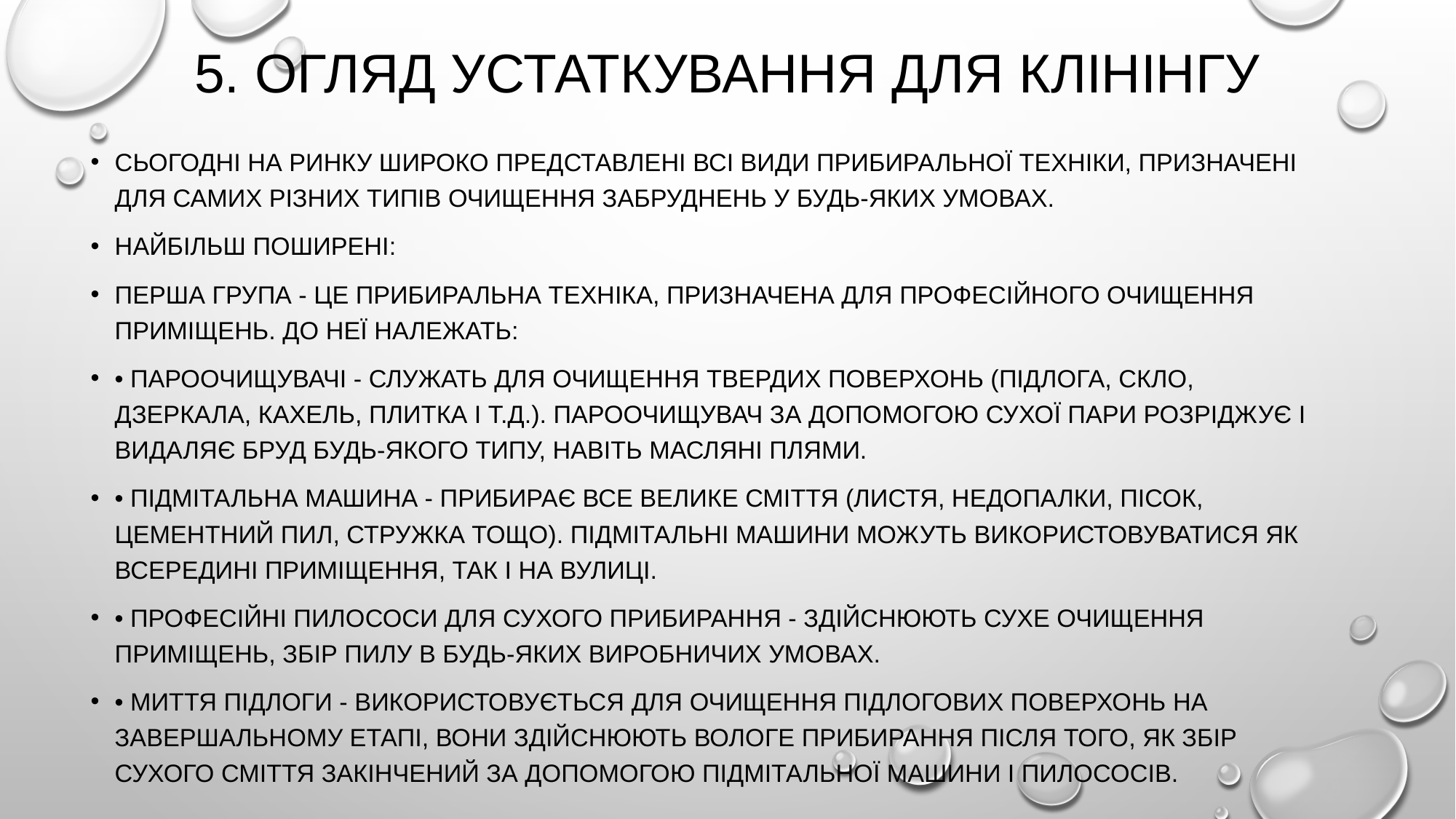

# 5. Огляд устаткування для клінінгу
Сьогодні на ринку широко представлені всі види прибиральної техніки, призначені для самих різних типів очищення забруднень у будь-яких умовах.
найбільш поширені:
Перша група - це прибиральна техніка, призначена для професійного очищення приміщень. До неї належать:
• пароочищувачі - служать для очищення твердих поверхонь (підлога, скло, дзеркала, кахель, плитка і т.д.). пароочищувач за допомогою сухої пари розріджує і видаляє бруд будь-якого типу, навіть масляні плями.
• підмітальна машина - прибирає все велике сміття (листя, недопалки, пісок, цементний пил, стружка тощо). Підмітальні машини можуть використовуватися як всередині приміщення, так і на вулиці.
• професійні пилососи для сухого прибирання - здійснюють сухе очищення приміщень, збір пилу в будь-яких виробничих умовах.
• миття підлоги - використовується для очищення підлогових поверхонь на завершальному етапі, вони здійснюють вологе прибирання після того, як збір сухого сміття закінчений за допомогою підмітальної машини і пилососів.